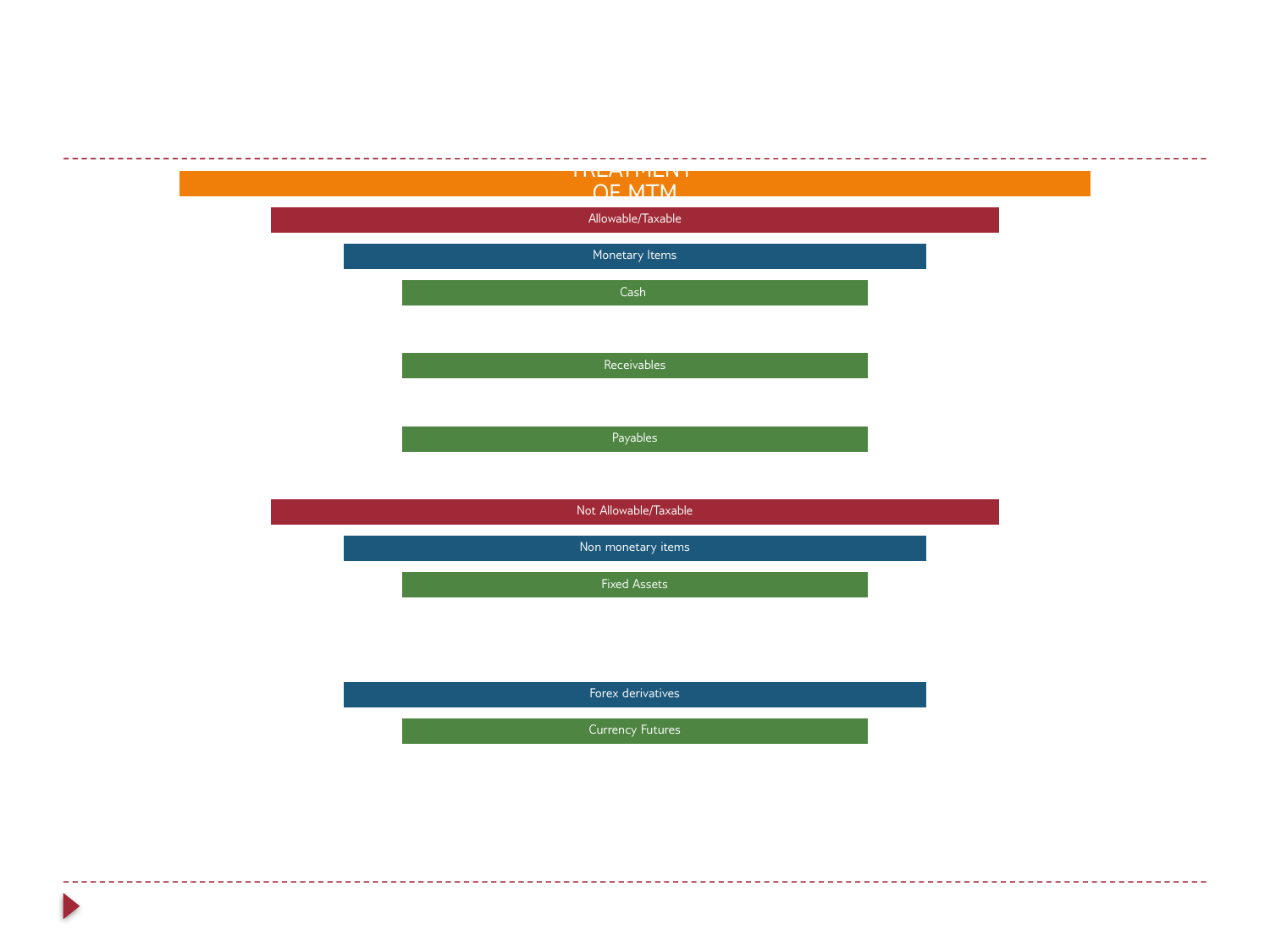

TREATMENT
OF MTM
Allowable/Taxable
Monetary Items
Cash
Receivables
Payables
Not Allowable/Taxable
Non monetary items
Fixed Assets
Forex derivatives
Currency Futures